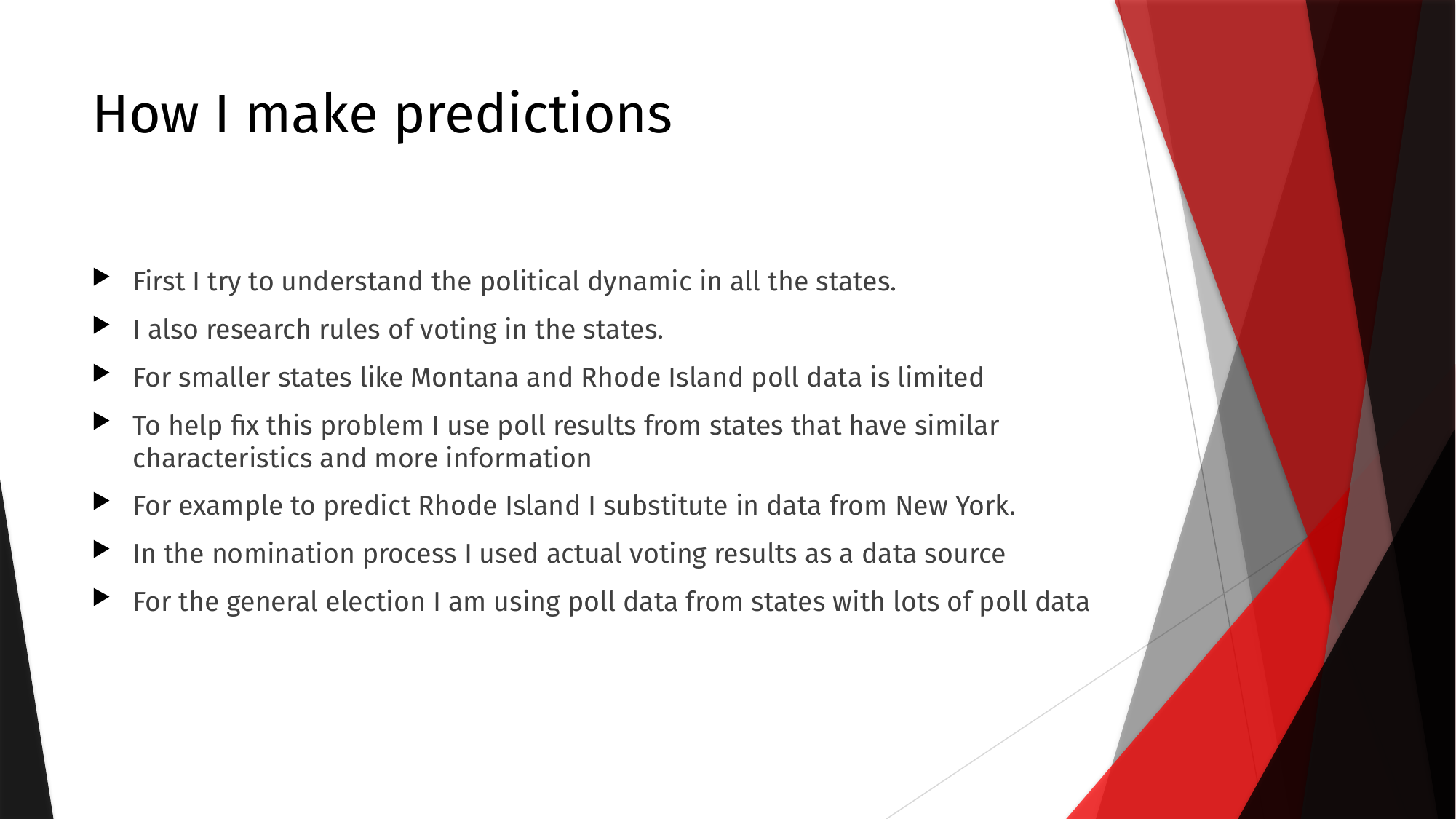

# How I make predictions
First I try to understand the political dynamic in all the states.
I also research rules of voting in the states.
For smaller states like Montana and Rhode Island poll data is limited
To help fix this problem I use poll results from states that have similar characteristics and more information
For example to predict Rhode Island I substitute in data from New York.
In the nomination process I used actual voting results as a data source
For the general election I am using poll data from states with lots of poll data